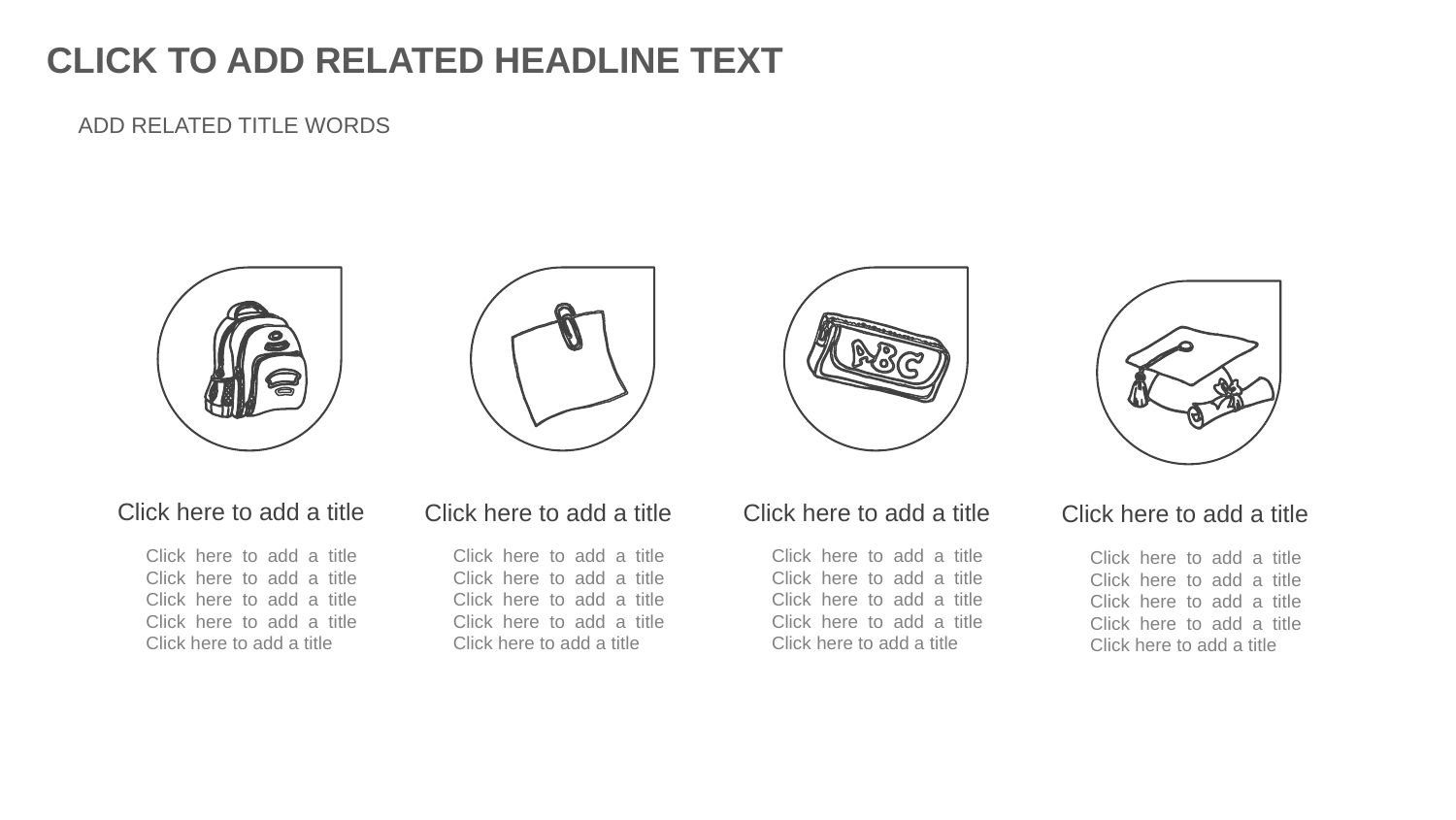

Click here to add a title
Click here to add a title
Click here to add a title
Click here to add a title
Click here to add a title Click here to add a title Click here to add a title Click here to add a title Click here to add a title
Click here to add a title Click here to add a title Click here to add a title Click here to add a title Click here to add a title
Click here to add a title Click here to add a title Click here to add a title Click here to add a title Click here to add a title
Click here to add a title Click here to add a title Click here to add a title Click here to add a title Click here to add a title